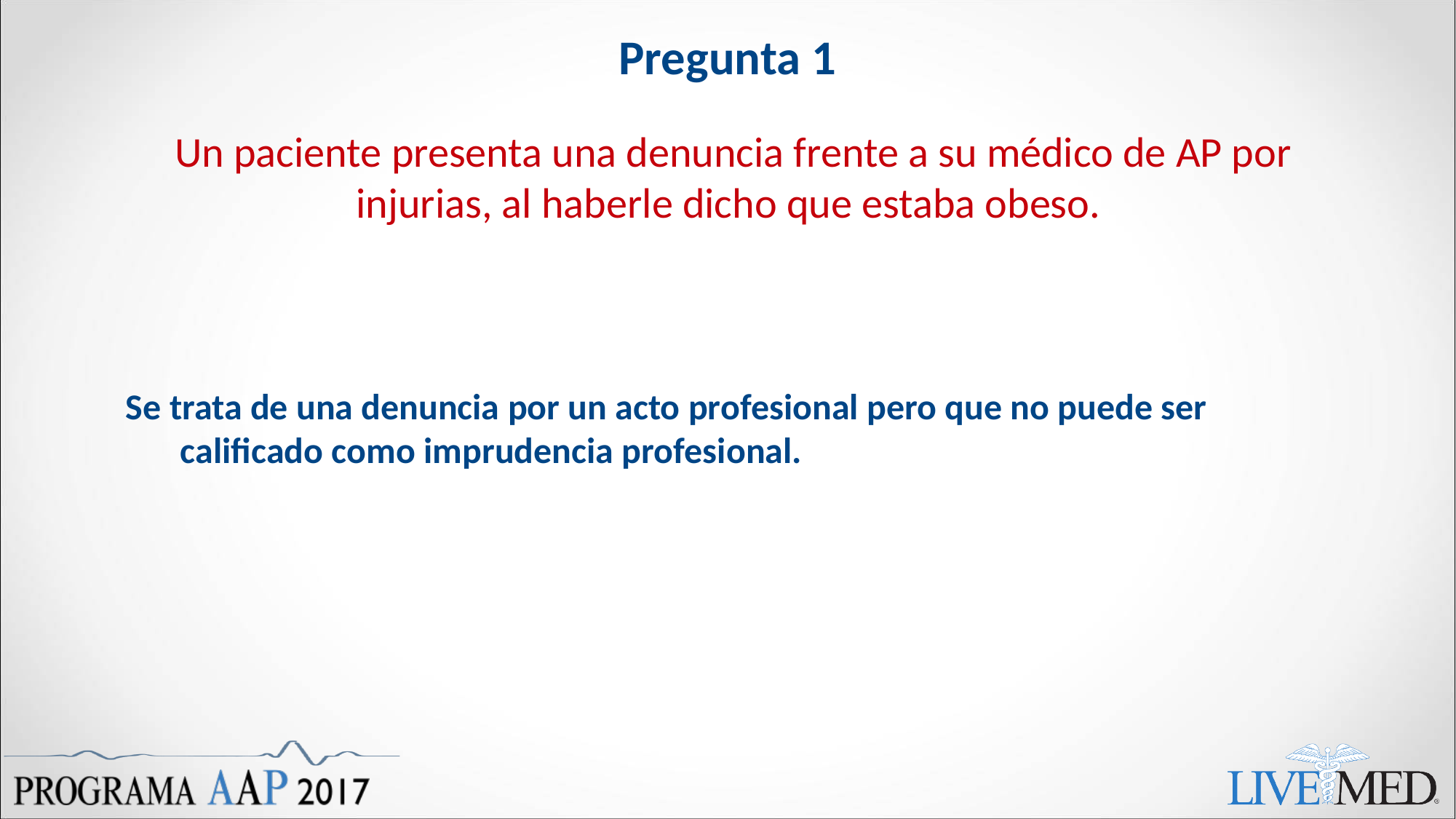

# Pregunta 1
Un paciente presenta una denuncia frente a su médico de AP por injurias, al haberle dicho que estaba obeso.

Se trata de una denuncia por un acto profesional pero que no puede ser calificado como imprudencia profesional.